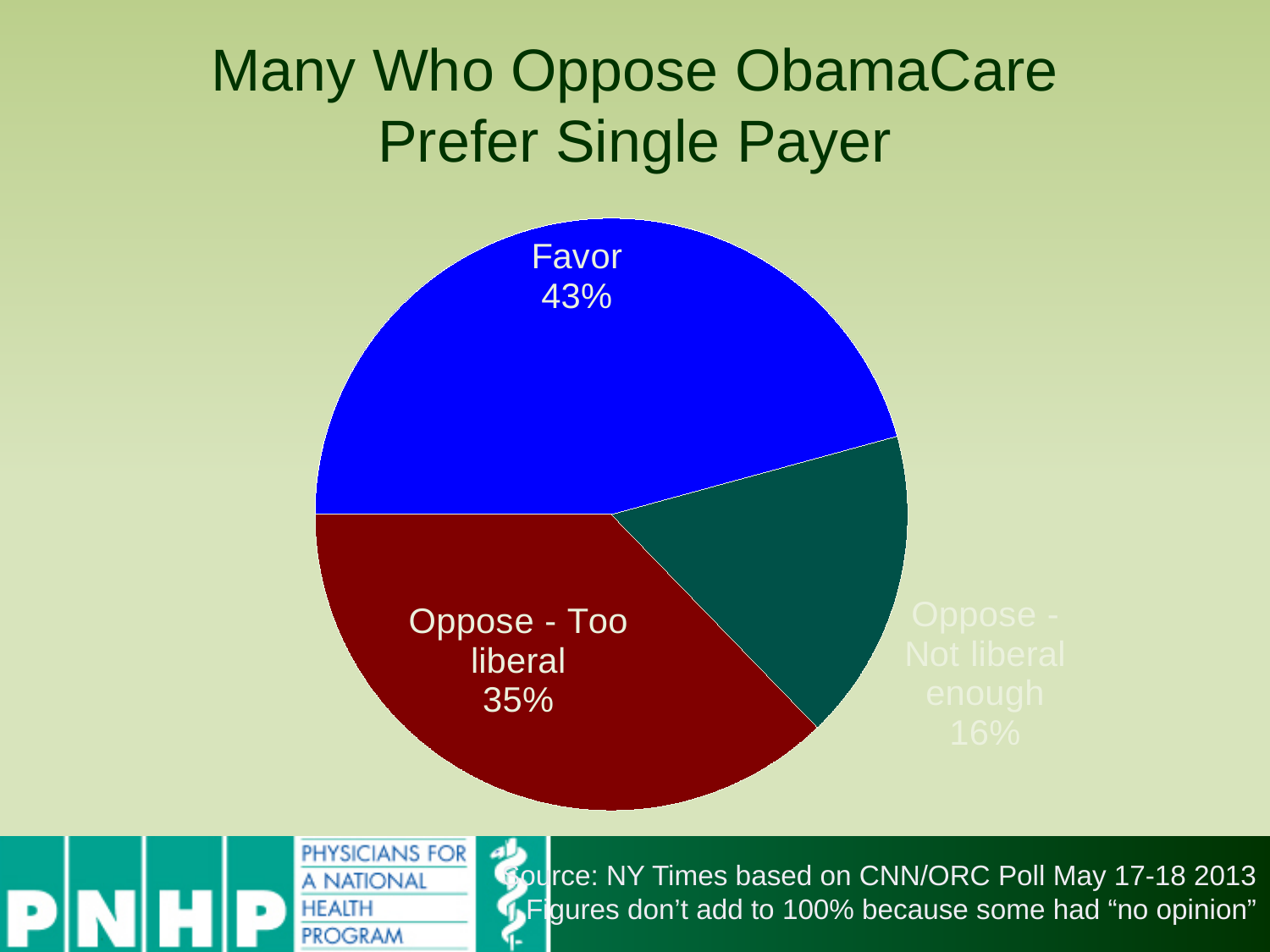

# Many Who Oppose ObamaCare Prefer Single Payer

### Chart

| Category | 2002 |
|---|---|
| Favor | 0.43 |
| Oppose - Not liberal enough | 0.16 |
| Oppose - Too liberal | 0.35 |
Source: NY Times based on CNN/ORC Poll May 17-18 2013
Figures don’t add to 100% because some had “no opinion”